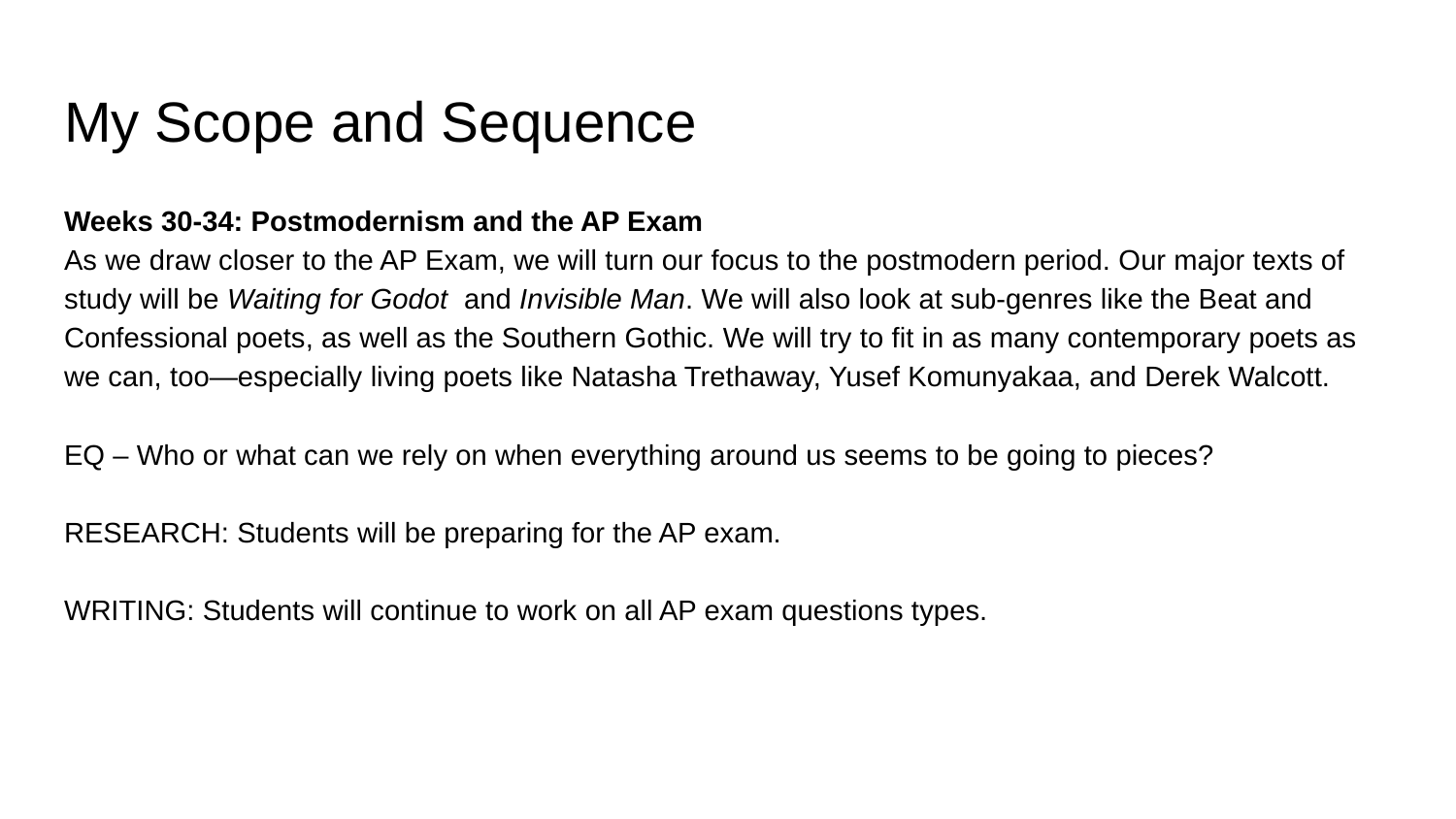

# My Scope and Sequence
Weeks 30-34: Postmodernism and the AP Exam
As we draw closer to the AP Exam, we will turn our focus to the postmodern period. Our major texts of study will be Waiting for Godot  and Invisible Man. We will also look at sub-genres like the Beat and Confessional poets, as well as the Southern Gothic. We will try to fit in as many contemporary poets as we can, too—especially living poets like Natasha Trethaway, Yusef Komunyakaa, and Derek Walcott.

EQ – Who or what can we rely on when everything around us seems to be going to pieces?

RESEARCH: Students will be preparing for the AP exam.

WRITING: Students will continue to work on all AP exam questions types.